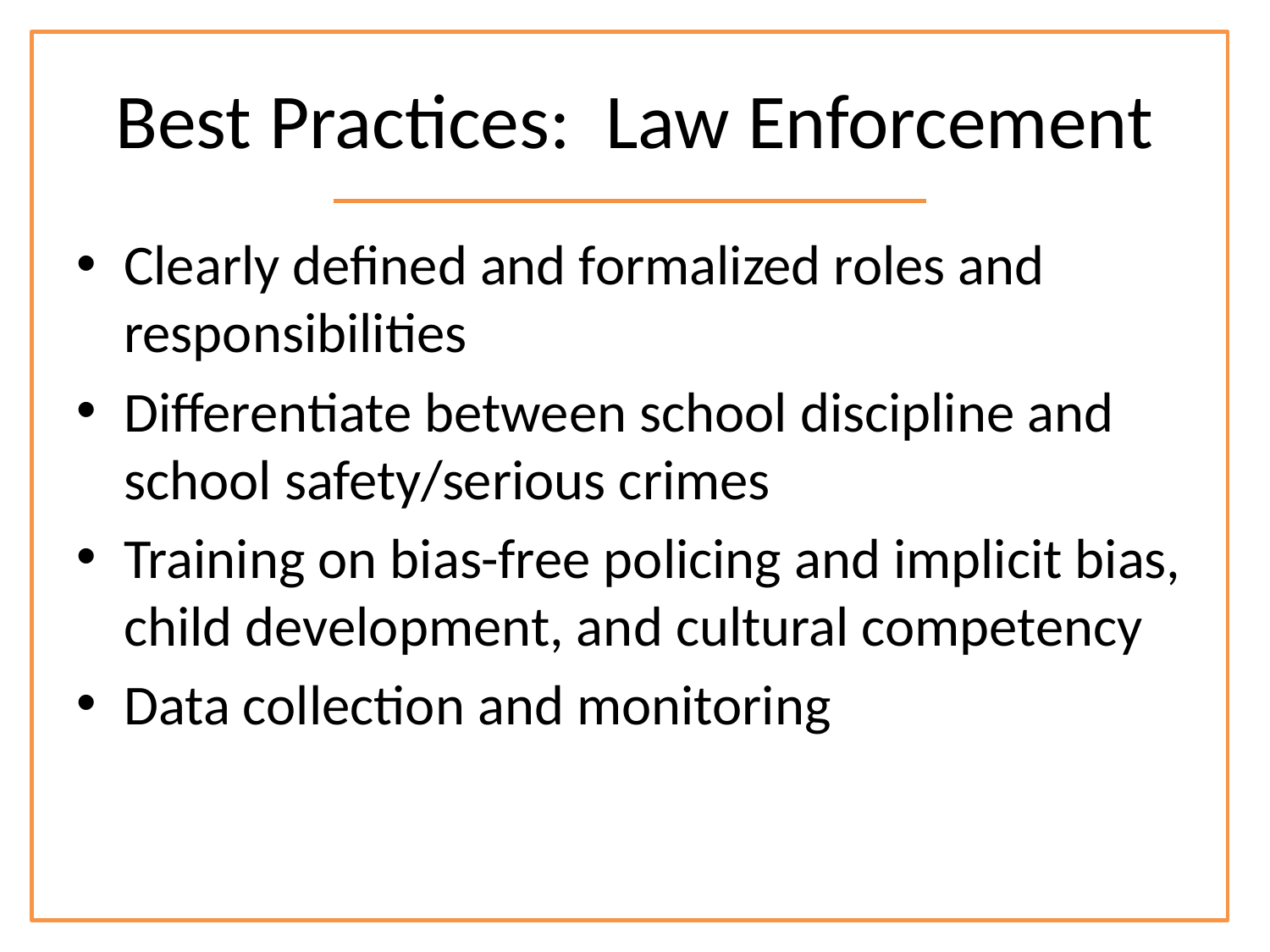

# Best Practices:  Law Enforcement
Clearly defined and formalized roles and responsibilities
Differentiate between school discipline and school safety/serious crimes
Training on bias-free policing and implicit bias, child development, and cultural competency
Data collection and monitoring